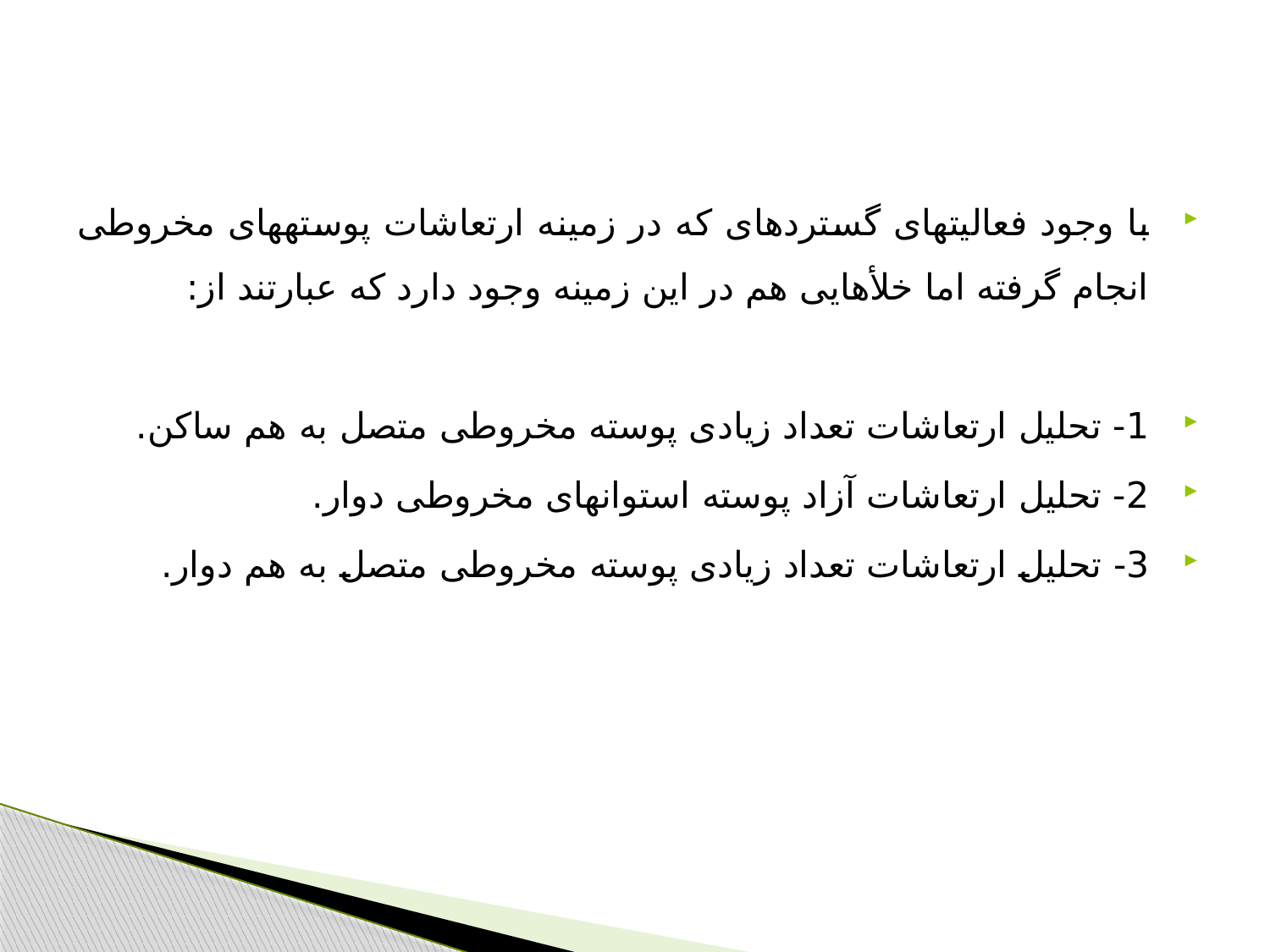

#

با وجود فعالیت‏های گسترده‏ای که در زمینه ارتعاشات پوسته‏های مخروطی انجام گرفته اما خلأهایی هم در این زمینه وجود دارد که عبارتند از:

1- تحلیل ارتعاشات تعداد زیادی پوسته مخروطی متصل به هم ساکن.
2- تحلیل ارتعاشات آزاد پوسته استوانه‏ای مخروطی دوار.
3- تحلیل ارتعاشات تعداد زیادی پوسته مخروطی متصل به هم دوار.